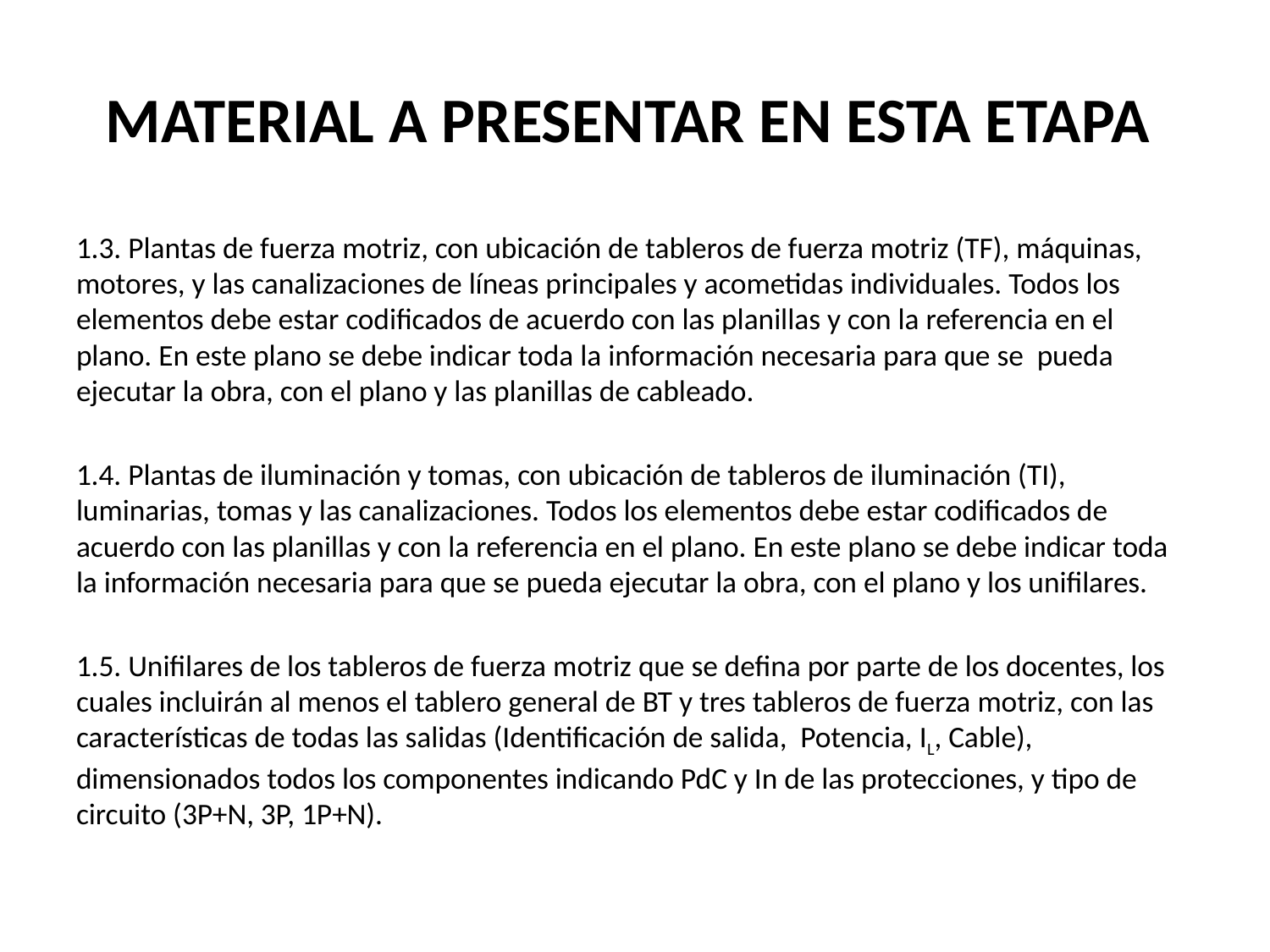

# MATERIAL A PRESENTAR EN ESTA ETAPA
1.3. Plantas de fuerza motriz, con ubicación de tableros de fuerza motriz (TF), máquinas, motores, y las canalizaciones de líneas principales y acometidas individuales. Todos los elementos debe estar codificados de acuerdo con las planillas y con la referencia en el plano. En este plano se debe indicar toda la información necesaria para que se  pueda ejecutar la obra, con el plano y las planillas de cableado.

1.4. Plantas de iluminación y tomas, con ubicación de tableros de iluminación (TI), luminarias, tomas y las canalizaciones. Todos los elementos debe estar codificados de acuerdo con las planillas y con la referencia en el plano. En este plano se debe indicar toda la información necesaria para que se pueda ejecutar la obra, con el plano y los unifilares.

1.5. Unifilares de los tableros de fuerza motriz que se defina por parte de los docentes, los cuales incluirán al menos el tablero general de BT y tres tableros de fuerza motriz, con las características de todas las salidas (Identificación de salida,  Potencia, IL, Cable), dimensionados todos los componentes indicando PdC y In de las protecciones, y tipo de circuito (3P+N, 3P, 1P+N).